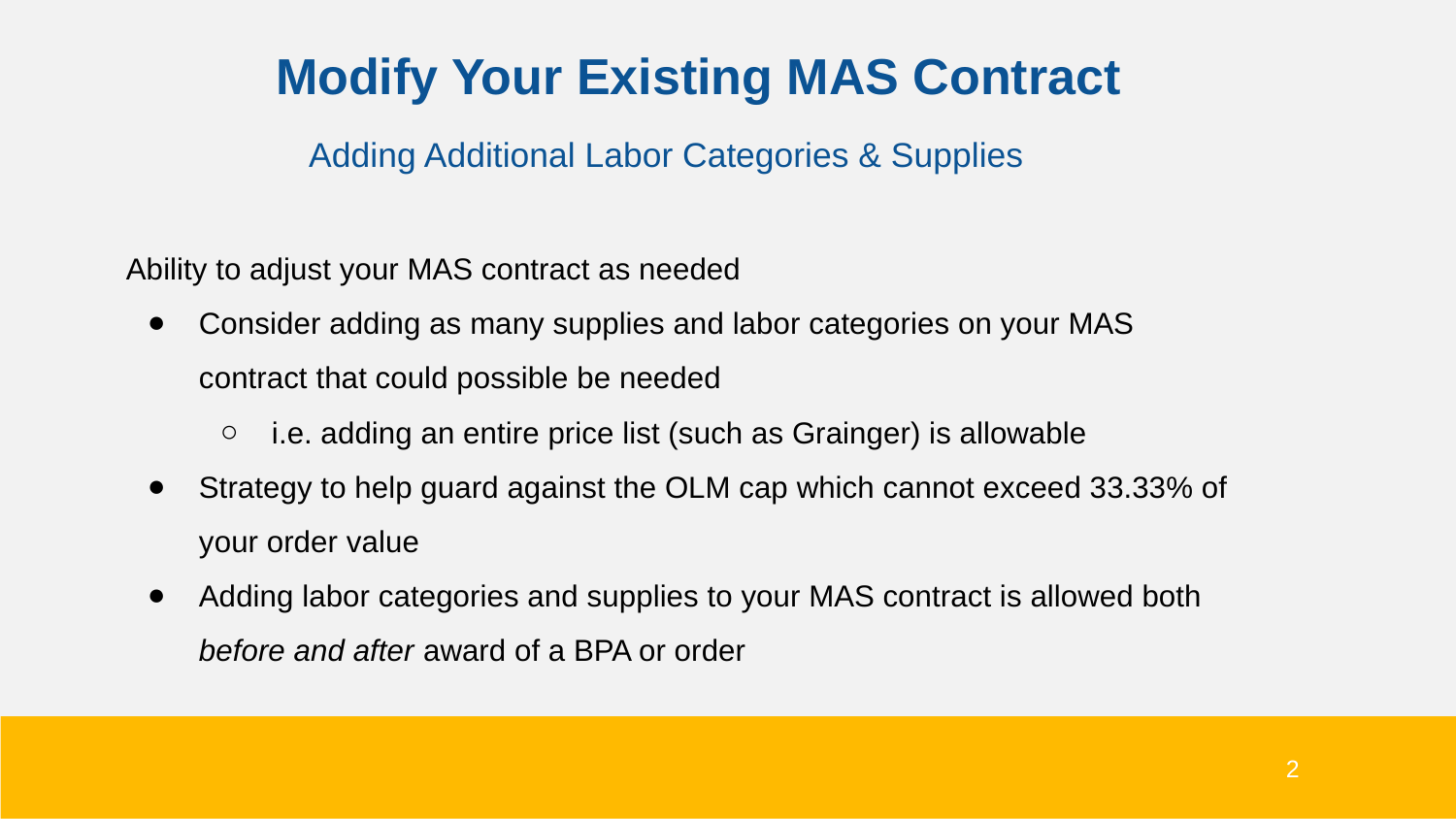

Modify Your Existing MAS Contract
Adding Additional Labor Categories & Supplies
Ability to adjust your MAS contract as needed
Consider adding as many supplies and labor categories on your MAS contract that could possible be needed
i.e. adding an entire price list (such as Grainger) is allowable
Strategy to help guard against the OLM cap which cannot exceed 33.33% of your order value
Adding labor categories and supplies to your MAS contract is allowed both before and after award of a BPA or order
2